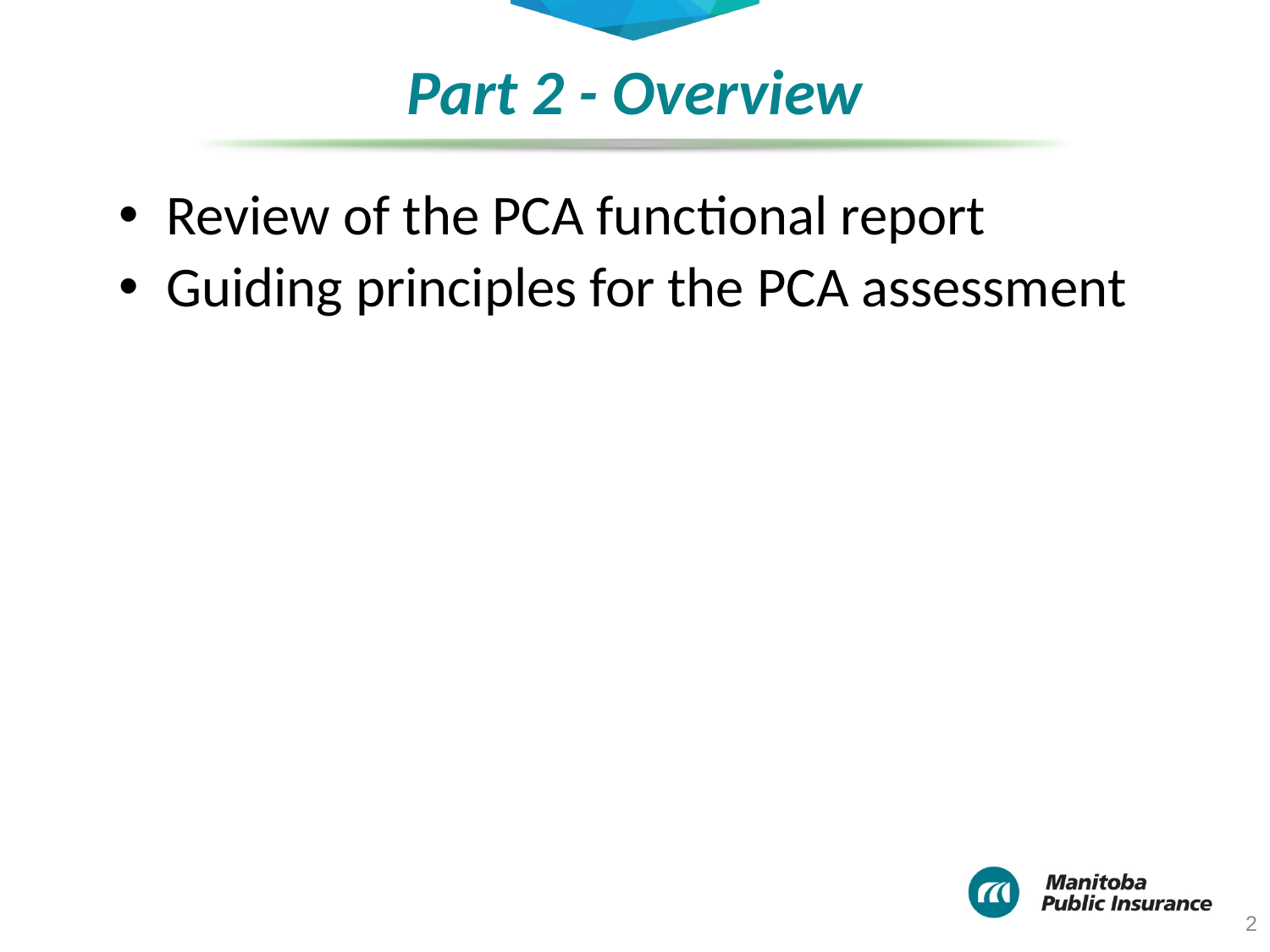

# Part 2 - Overview
Review of the PCA functional report
Guiding principles for the PCA assessment

2